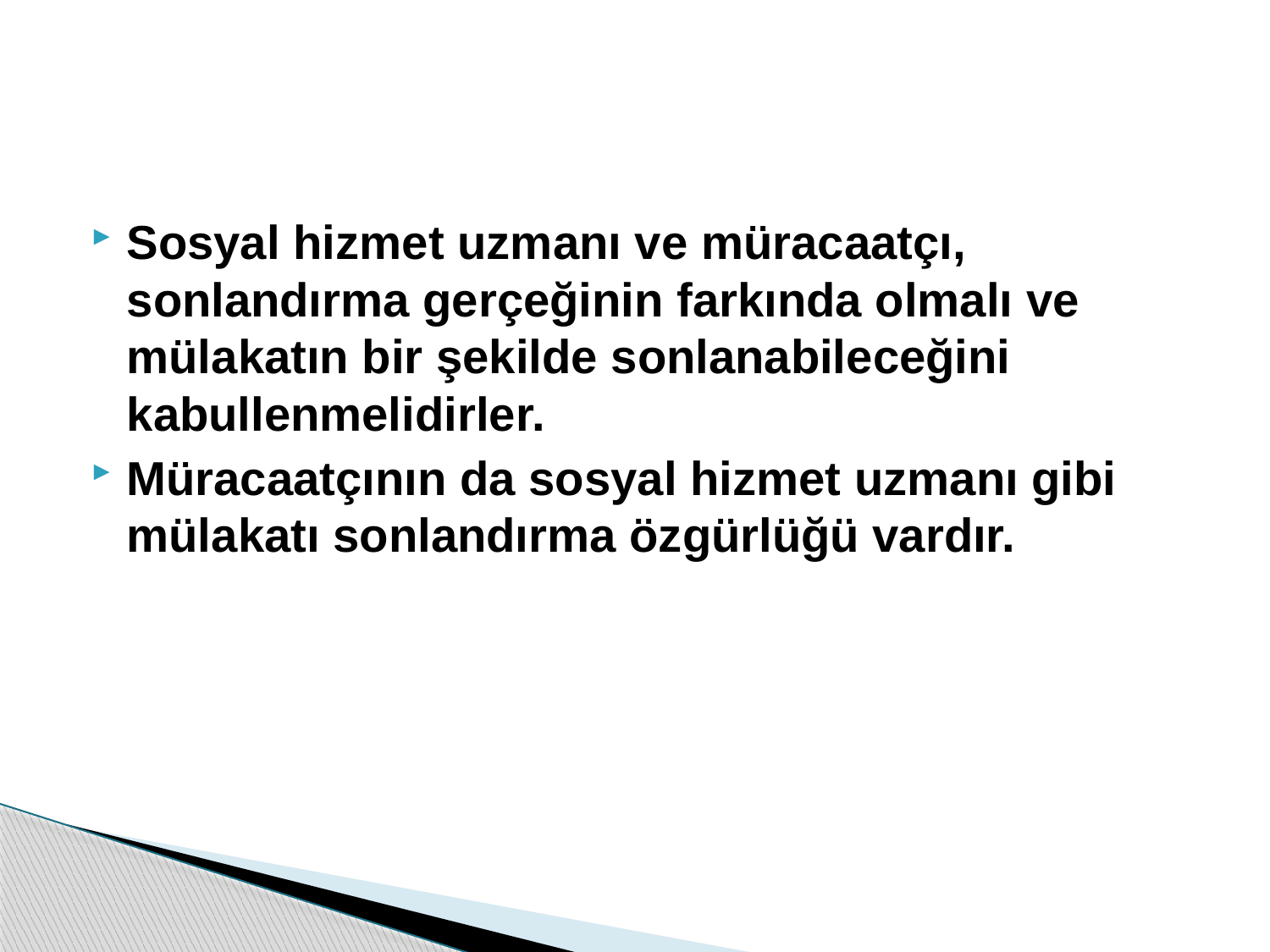

#
Sosyal hizmet uzmanı ve müracaatçı, sonlandırma gerçeğinin farkında olmalı ve mülakatın bir şekilde sonlanabileceğini kabullenmelidirler.
Müracaatçının da sosyal hizmet uzmanı gibi mülakatı sonlandırma özgürlüğü vardır.